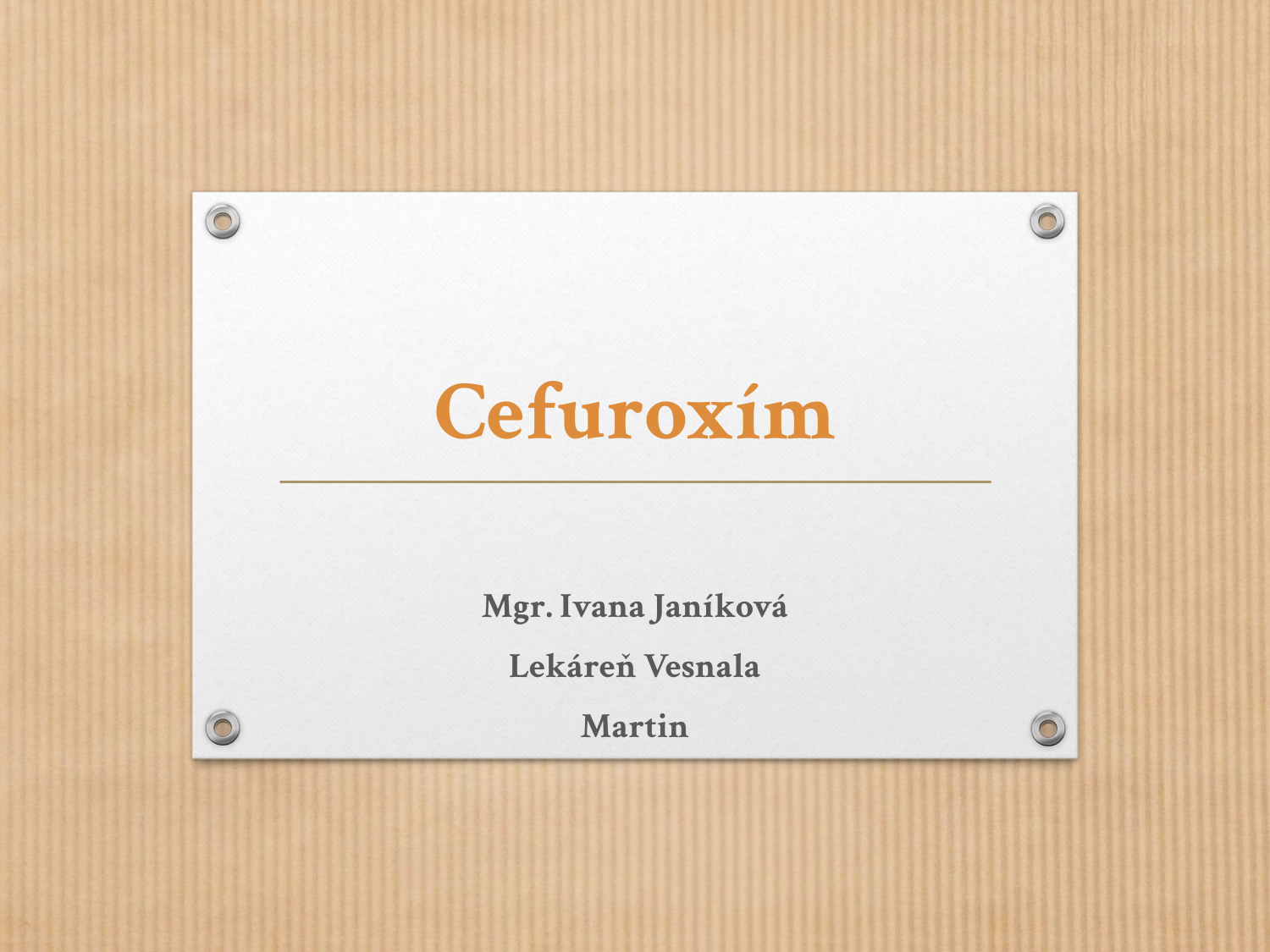

# Cefuroxím
Mgr. Ivana Janíková
Lekáreň Vesnala
Martin